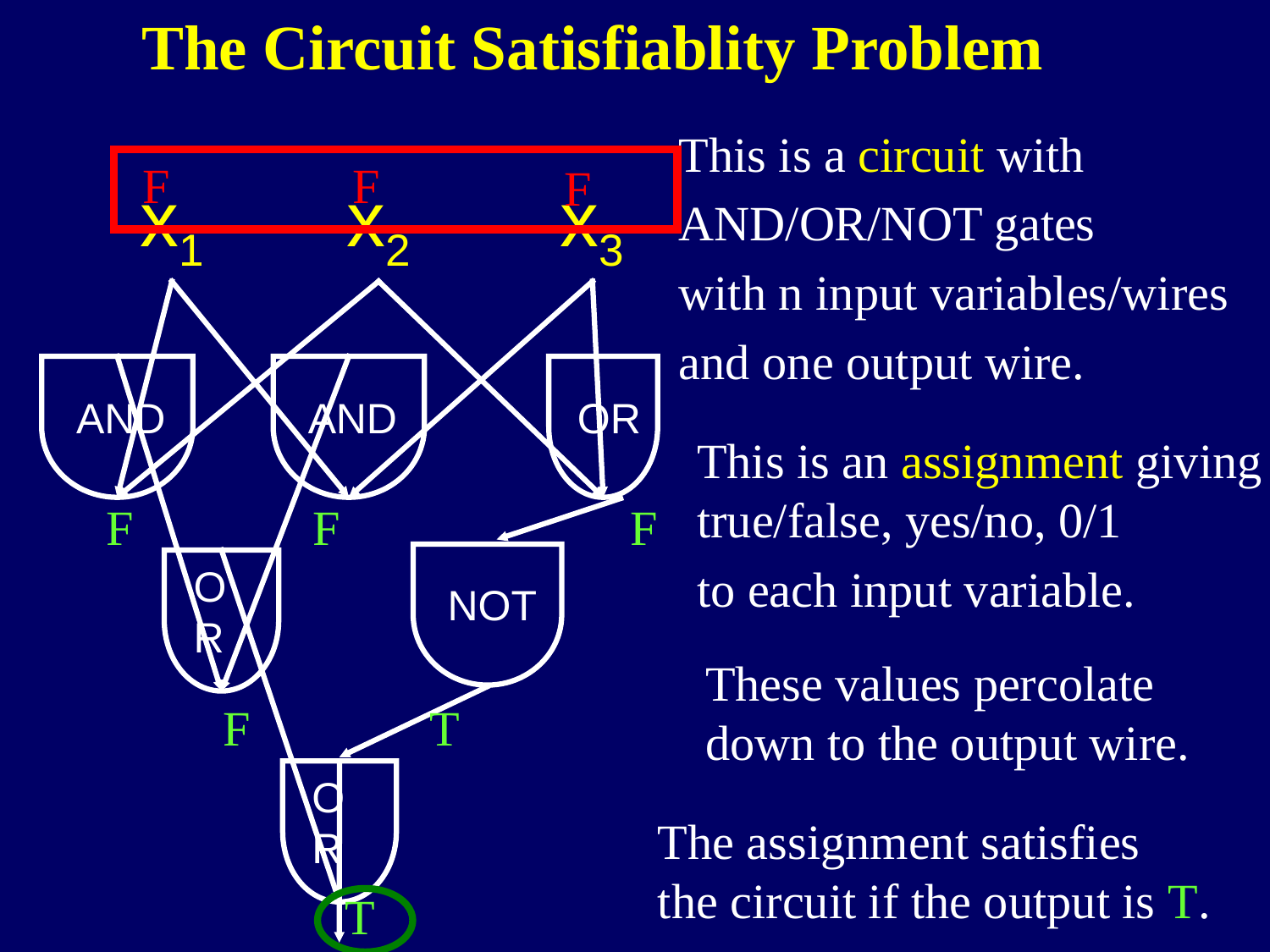

The Circuit Satisfiablity Problem
This is a circuit with
AND/OR/NOT gates
with n input variables/wires
and one output wire.
 F
F
F

x1
x2
x3
AND
AND
OR
NOT
OR
OR
This is an assignment giving
true/false, yes/no, 0/1
to each input variable.
F
F
F
F
T
T

These values percolate
down to the output wire.
The assignment satisfies
the circuit if the output is T.